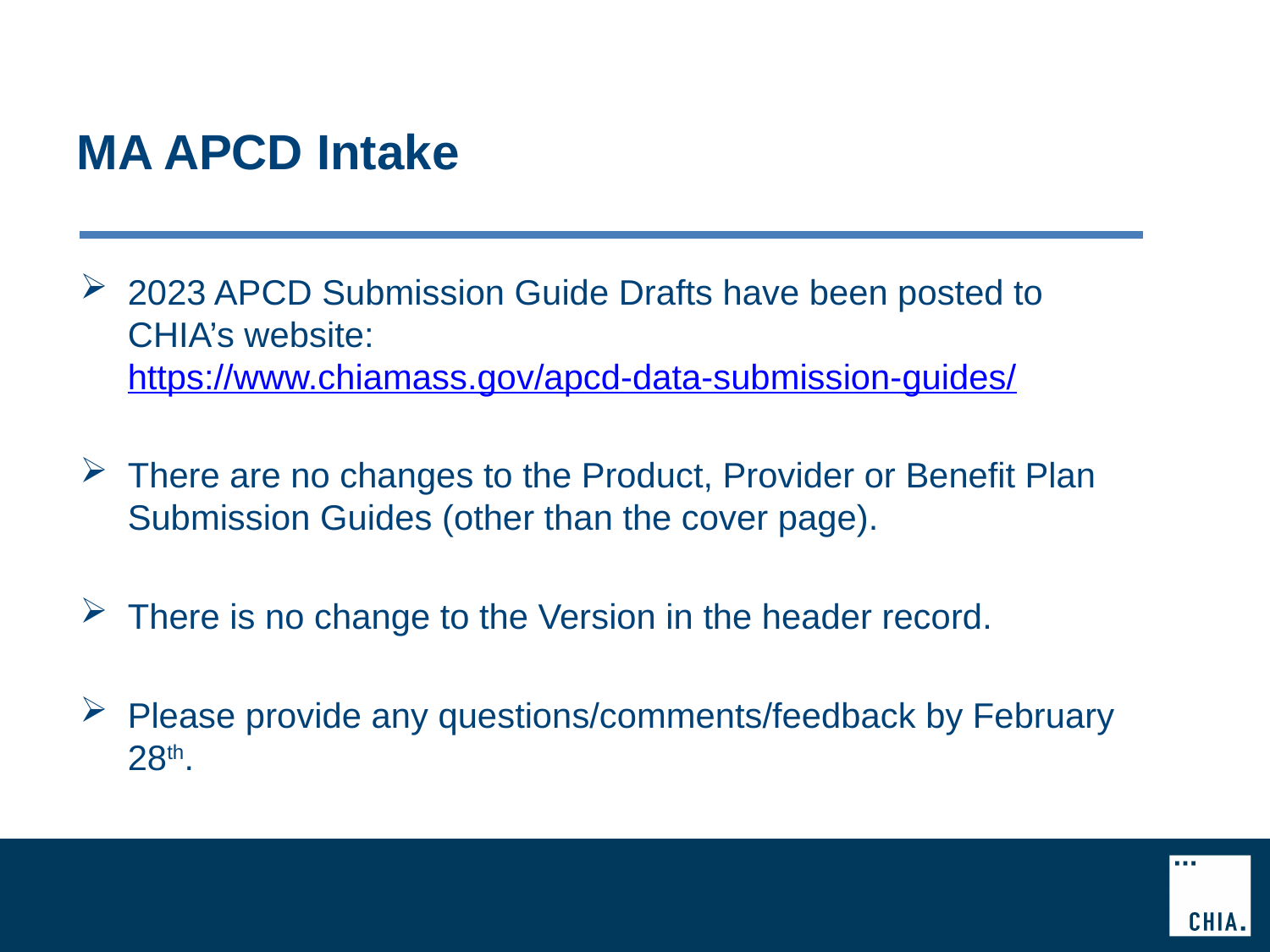

# MA APCD Intake
2023 APCD Submission Guide Drafts have been posted to CHIA’s website: https://www.chiamass.gov/apcd-data-submission-guides/

There are no changes to the Product, Provider or Benefit Plan Submission Guides (other than the cover page).

There is no change to the Version in the header record.

Please provide any questions/comments/feedback by February 28th.